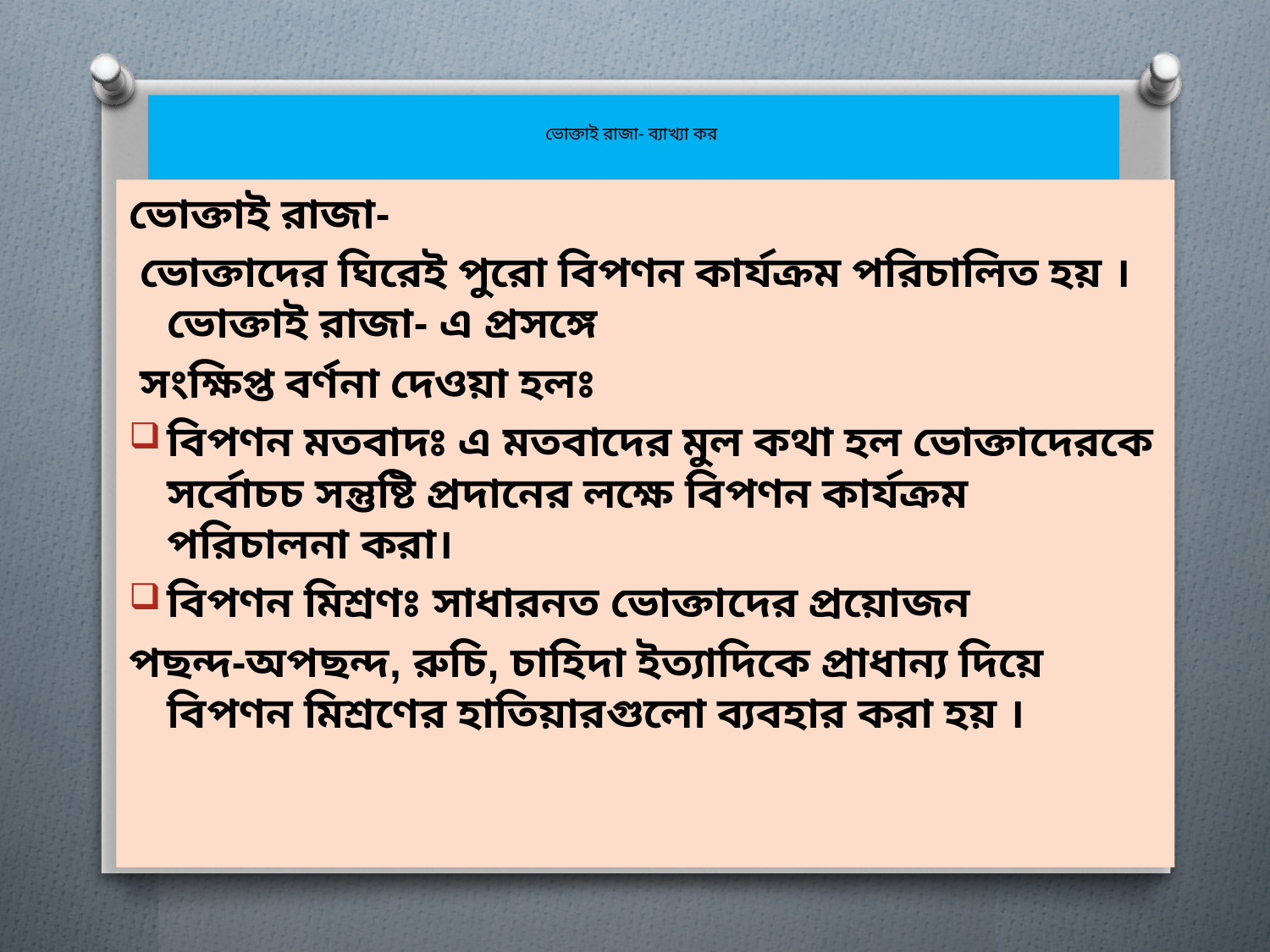

# ভোক্তাই রাজা- ব্যাখ্যা কর
ভোক্তাই রাজা-
 ভোক্তাদের ঘিরেই পুরো বিপণন কার্যক্রম পরিচালিত হয় । ভোক্তাই রাজা- এ প্রসঙ্গে
 সংক্ষিপ্ত বর্ণনা দেওয়া হলঃ
বিপণন মতবাদঃ এ মতবাদের মুল কথা হল ভোক্তাদেরকে সর্বোচচ সন্তুষ্টি প্রদানের লক্ষে বিপণন কার্যক্রম পরিচালনা করা।
বিপণন মিশ্রণঃ সাধারনত ভোক্তাদের প্রয়োজন
পছন্দ-অপছন্দ, রুচি, চাহিদা ইত্যাদিকে প্রাধান্য দিয়ে বিপণন মিশ্রণের হাতিয়ারগুলো ব্যবহার করা হয় ।